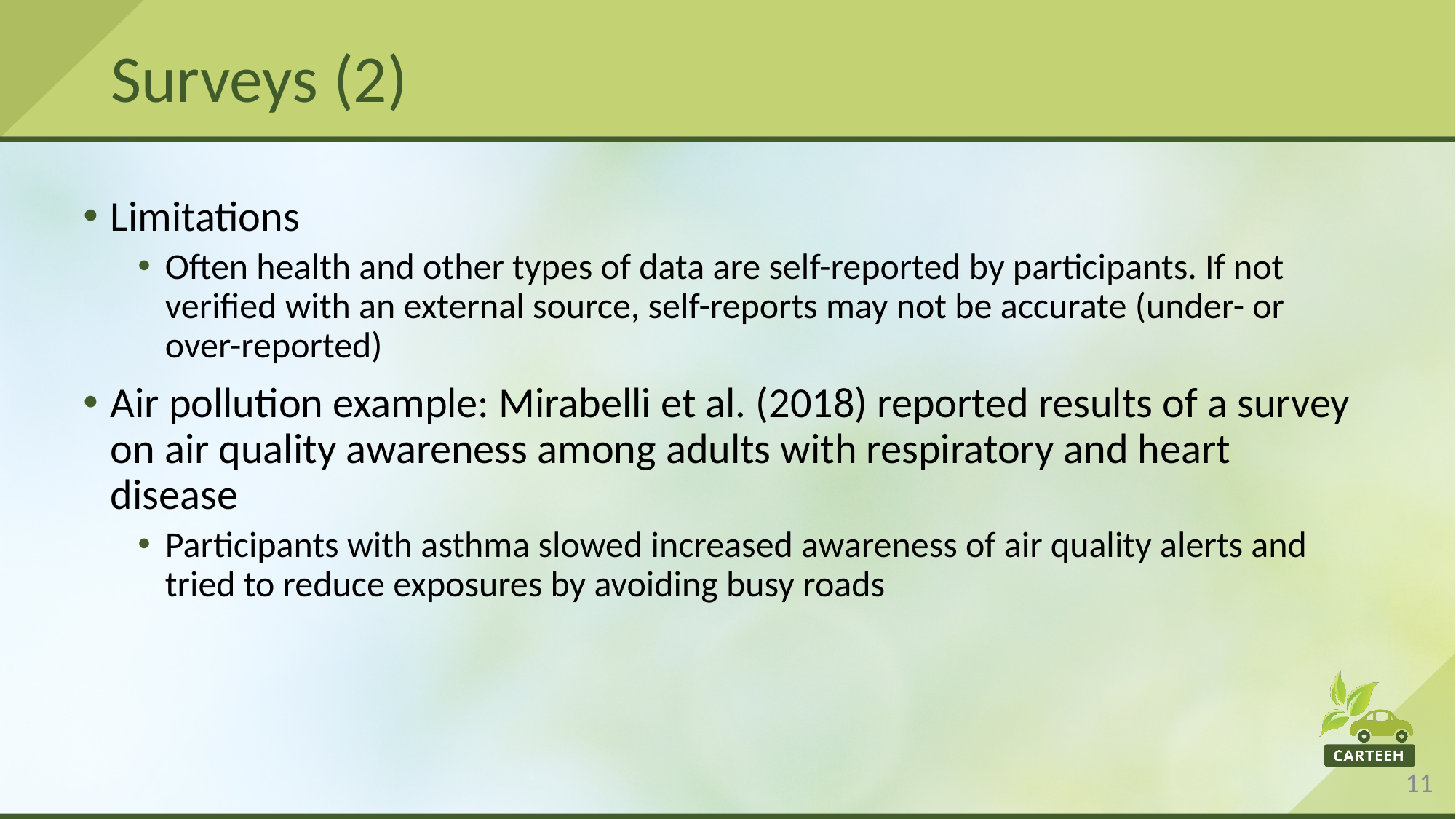

# Surveys (2)
Limitations
Often health and other types of data are self-reported by participants. If not verified with an external source, self-reports may not be accurate (under- or over-reported)
Air pollution example: Mirabelli et al. (2018) reported results of a survey on air quality awareness among adults with respiratory and heart disease
Participants with asthma slowed increased awareness of air quality alerts and tried to reduce exposures by avoiding busy roads